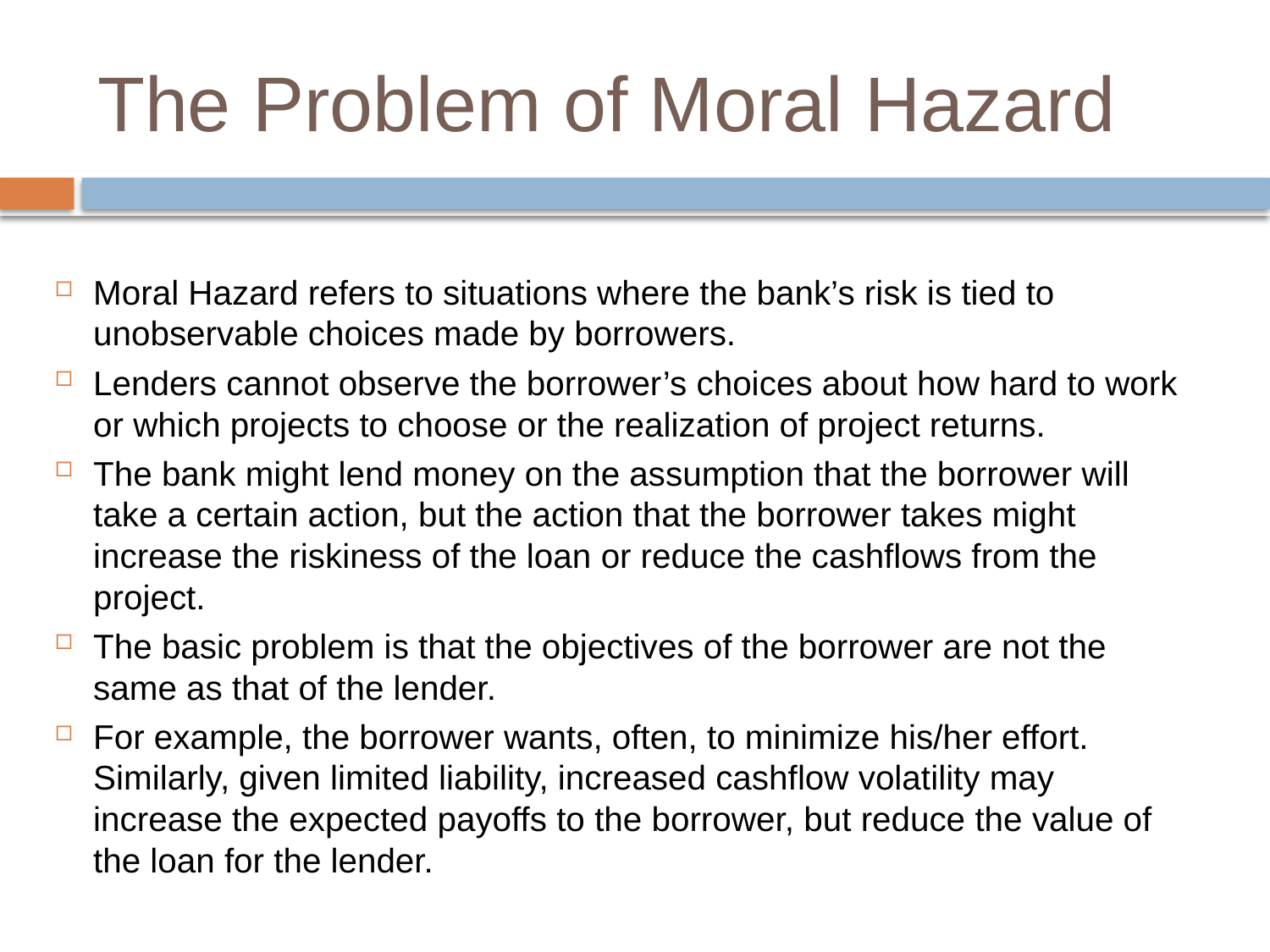

# The Problem of Moral Hazard
Moral Hazard refers to situations where the bank’s risk is tied to unobservable choices made by borrowers.
Lenders cannot observe the borrower’s choices about how hard to work or which projects to choose or the realization of project returns.
The bank might lend money on the assumption that the borrower will take a certain action, but the action that the borrower takes might increase the riskiness of the loan or reduce the cashflows from the project.
The basic problem is that the objectives of the borrower are not the same as that of the lender.
For example, the borrower wants, often, to minimize his/her effort.  Similarly, given limited liability, increased cashflow volatility may increase the expected payoffs to the borrower, but reduce the value of the loan for the lender.